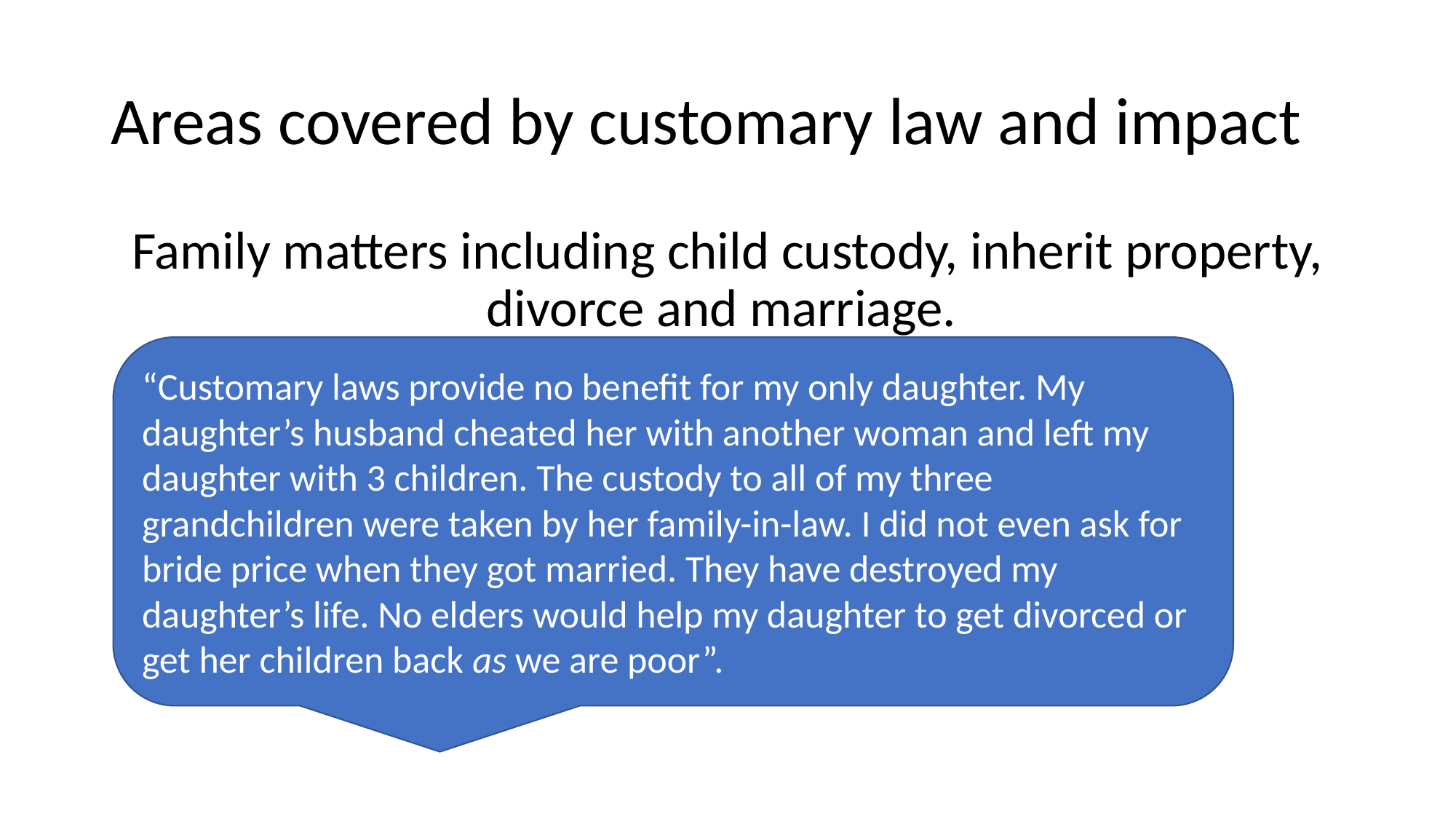

# Areas covered by customary law and impact
Family matters including child custody, inherit property, divorce and marriage.

“Customary laws provide no benefit for my only daughter. My daughter’s husband cheated her with another woman and left my daughter with 3 children. The custody to all of my three grandchildren were taken by her family-in-law. I did not even ask for bride price when they got married. They have destroyed my daughter’s life. No elders would help my daughter to get divorced or get her children back as we are poor”.